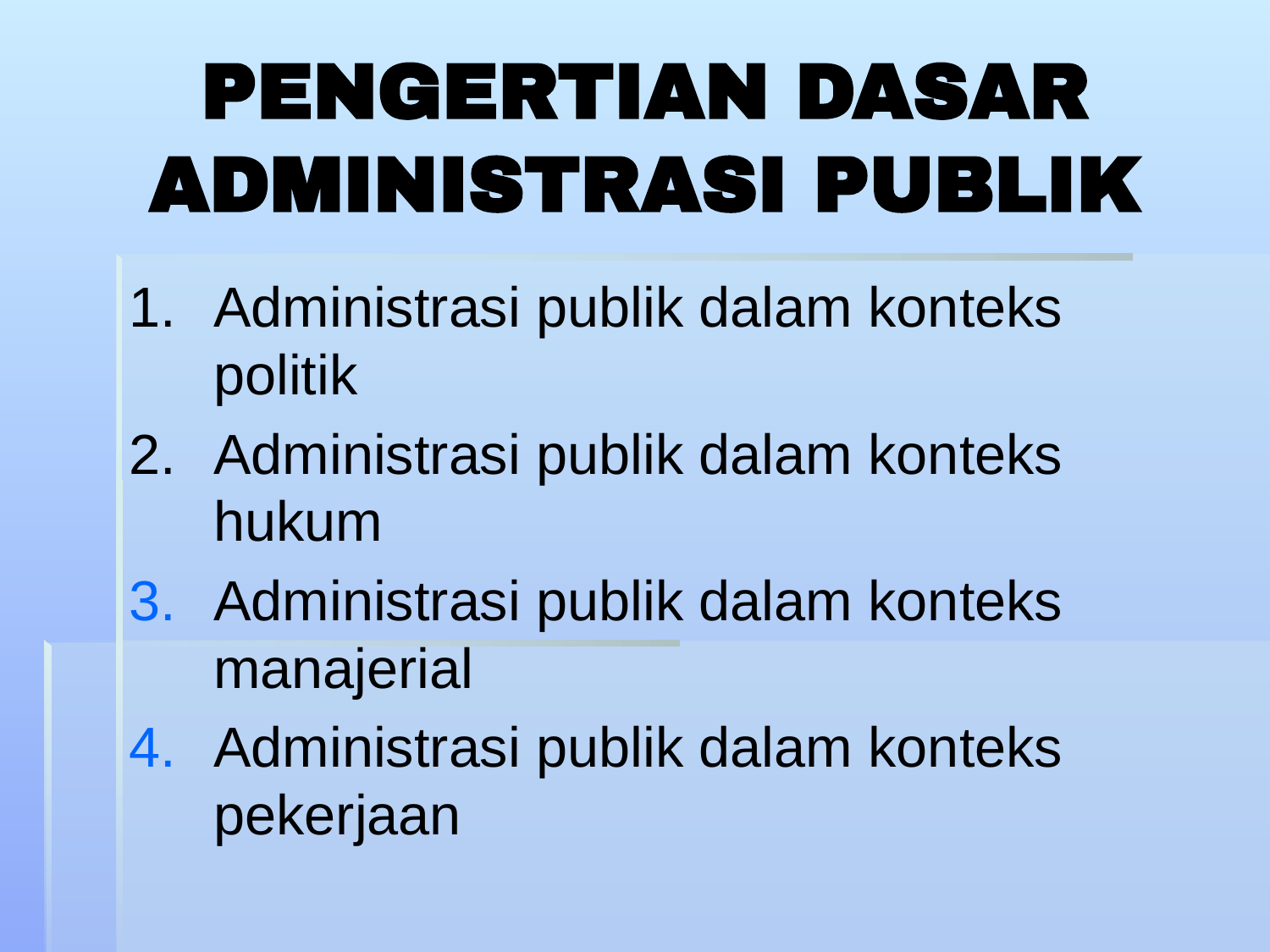

# PENGERTIAN DASAR ADMINISTRASI PUBLIK
Administrasi publik dalam konteks politik
Administrasi publik dalam konteks hukum
Administrasi publik dalam konteks manajerial
Administrasi publik dalam konteks pekerjaan